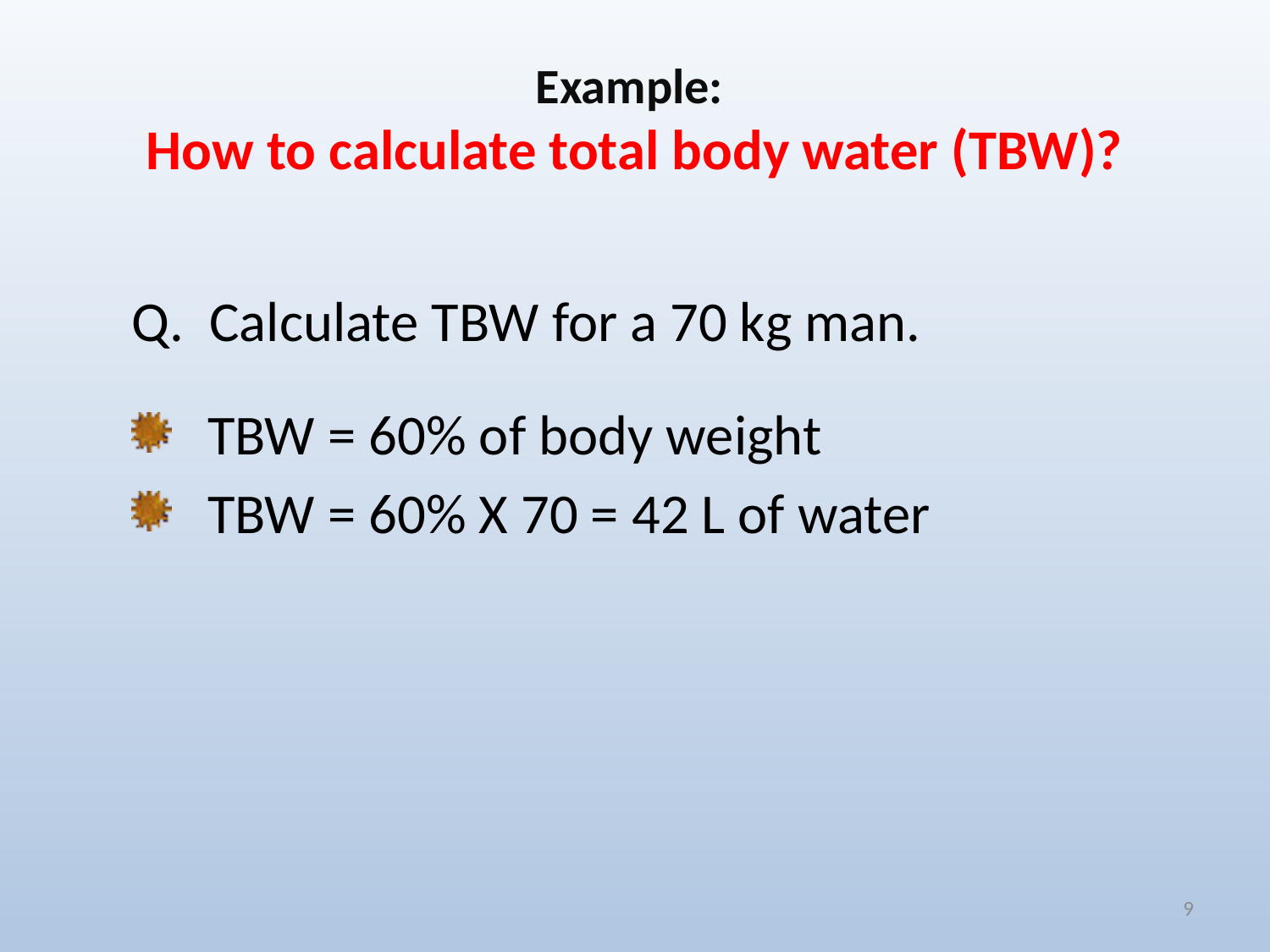

# Example: How to calculate total body water (TBW)?
Q.  Calculate TBW for a 70 kg man.

 TBW = 60% of body weight
 TBW = 60% X 70 = 42 L of water

9